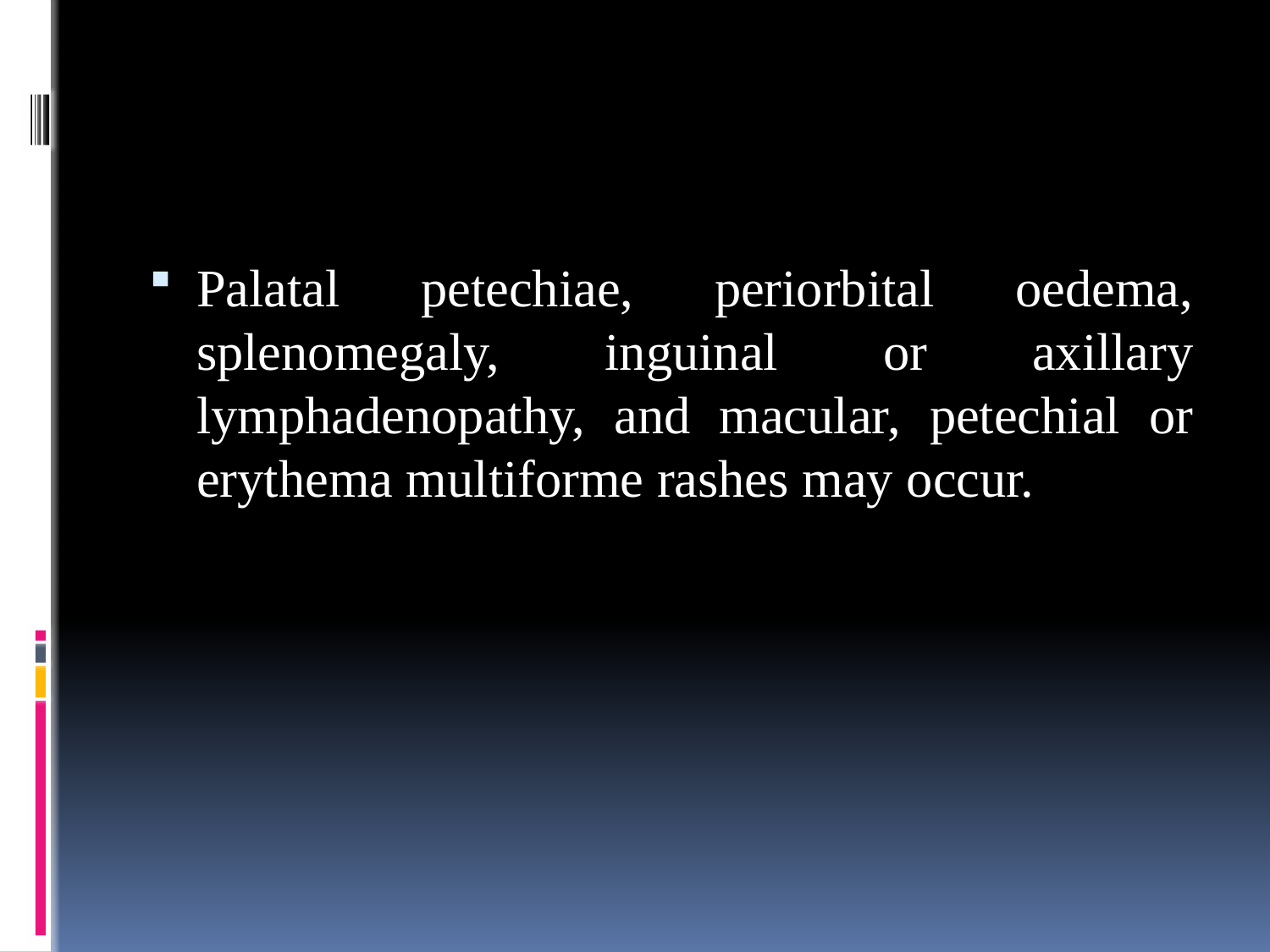

#
Palatal petechiae, periorbital oedema, splenomegaly, inguinal or axillary lymphadenopathy, and macular, petechial or erythema multiforme rashes may occur.